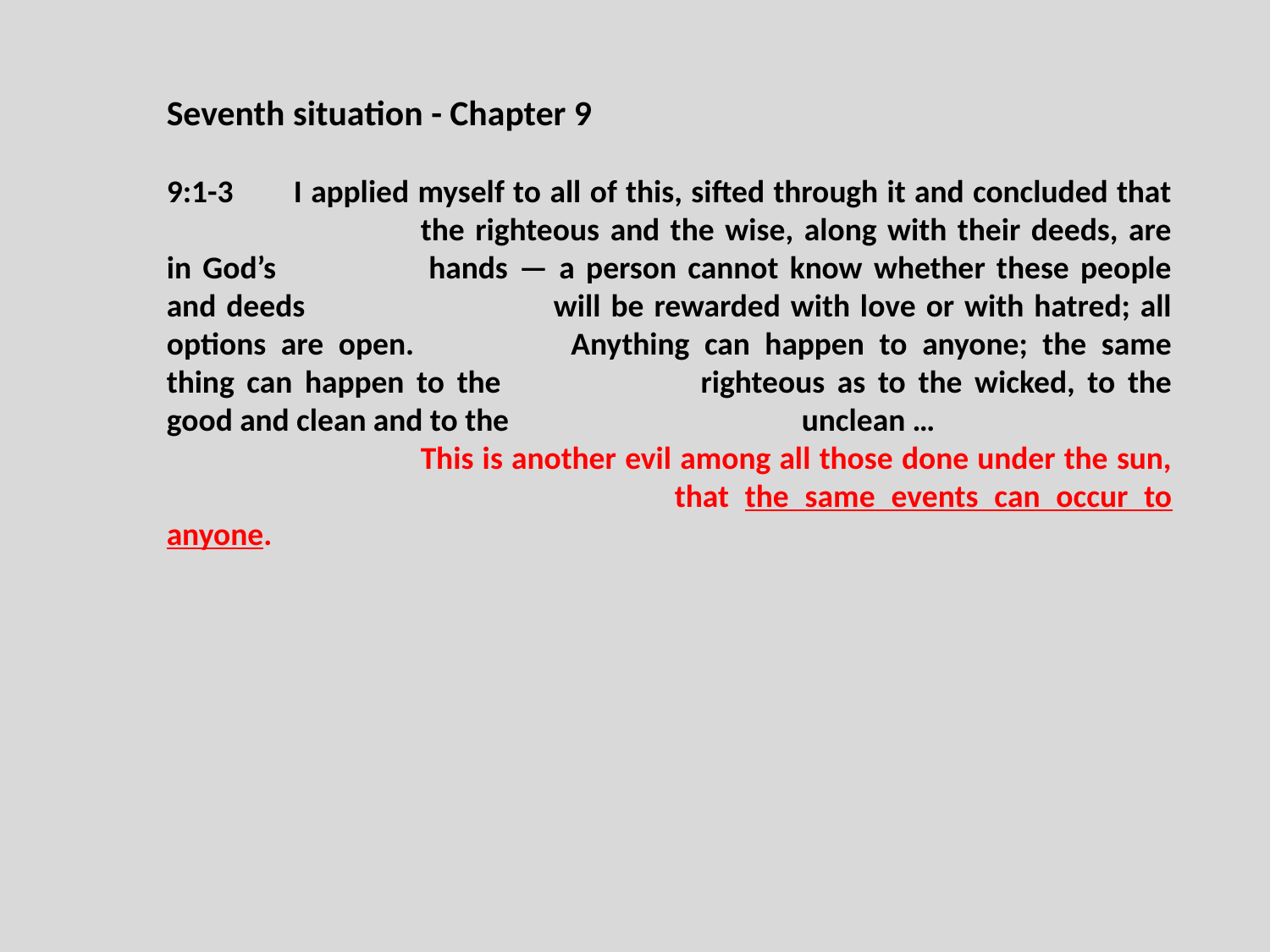

Seventh situation - Chapter 9

9:1-3	I applied myself to all of this, sifted through it and concluded that 		the righteous and the wise, along with their deeds, are in God’s 		hands — a person cannot know whether these people and deeds 		will be rewarded with love or with hatred; all options are open. 		Anything can happen to anyone; the same thing can happen to the 		righteous as to the wicked, to the good and clean and to the 			unclean …
		This is another evil among all those done under the sun, 				that the same events can occur to anyone.